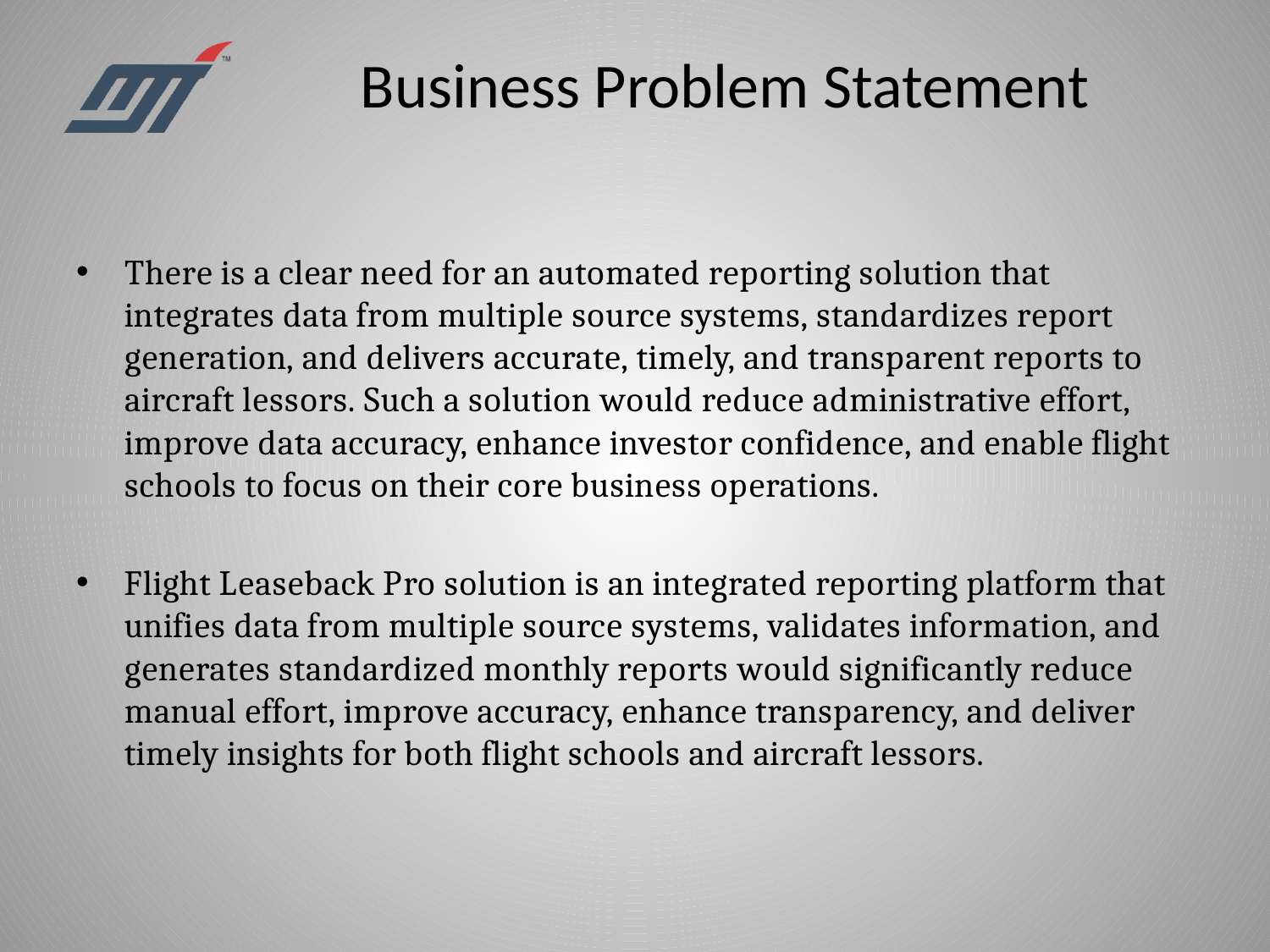

# Business Problem Statement
There is a clear need for an automated reporting solution that integrates data from multiple source systems, standardizes report generation, and delivers accurate, timely, and transparent reports to aircraft lessors. Such a solution would reduce administrative effort, improve data accuracy, enhance investor confidence, and enable flight schools to focus on their core business operations.

Flight Leaseback Pro solution is an integrated reporting platform that unifies data from multiple source systems, validates information, and generates standardized monthly reports would significantly reduce manual effort, improve accuracy, enhance transparency, and deliver timely insights for both flight schools and aircraft lessors.